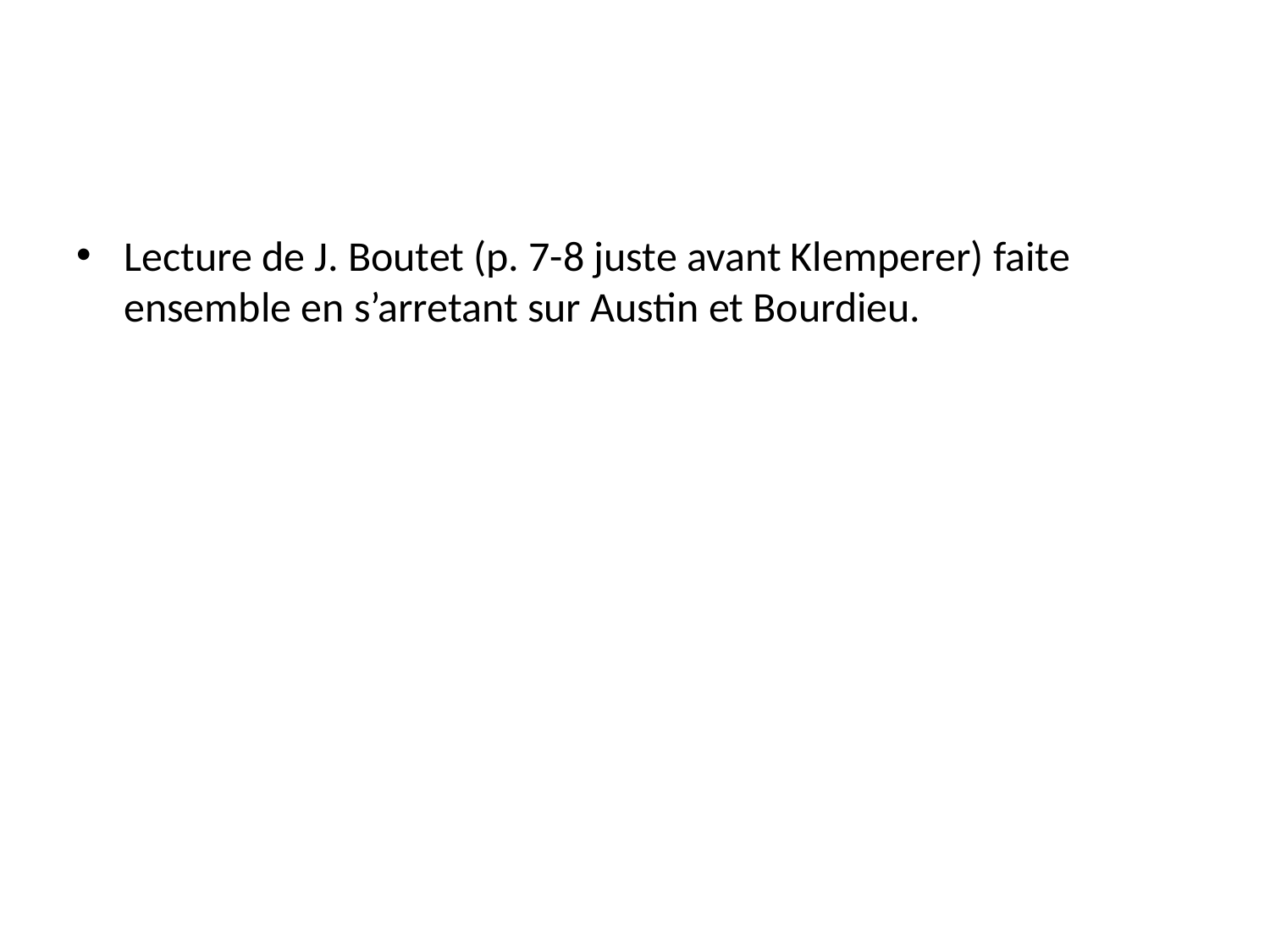

#
Lecture de J. Boutet (p. 7-8 juste avant Klemperer) faite ensemble en s’arretant sur Austin et Bourdieu.